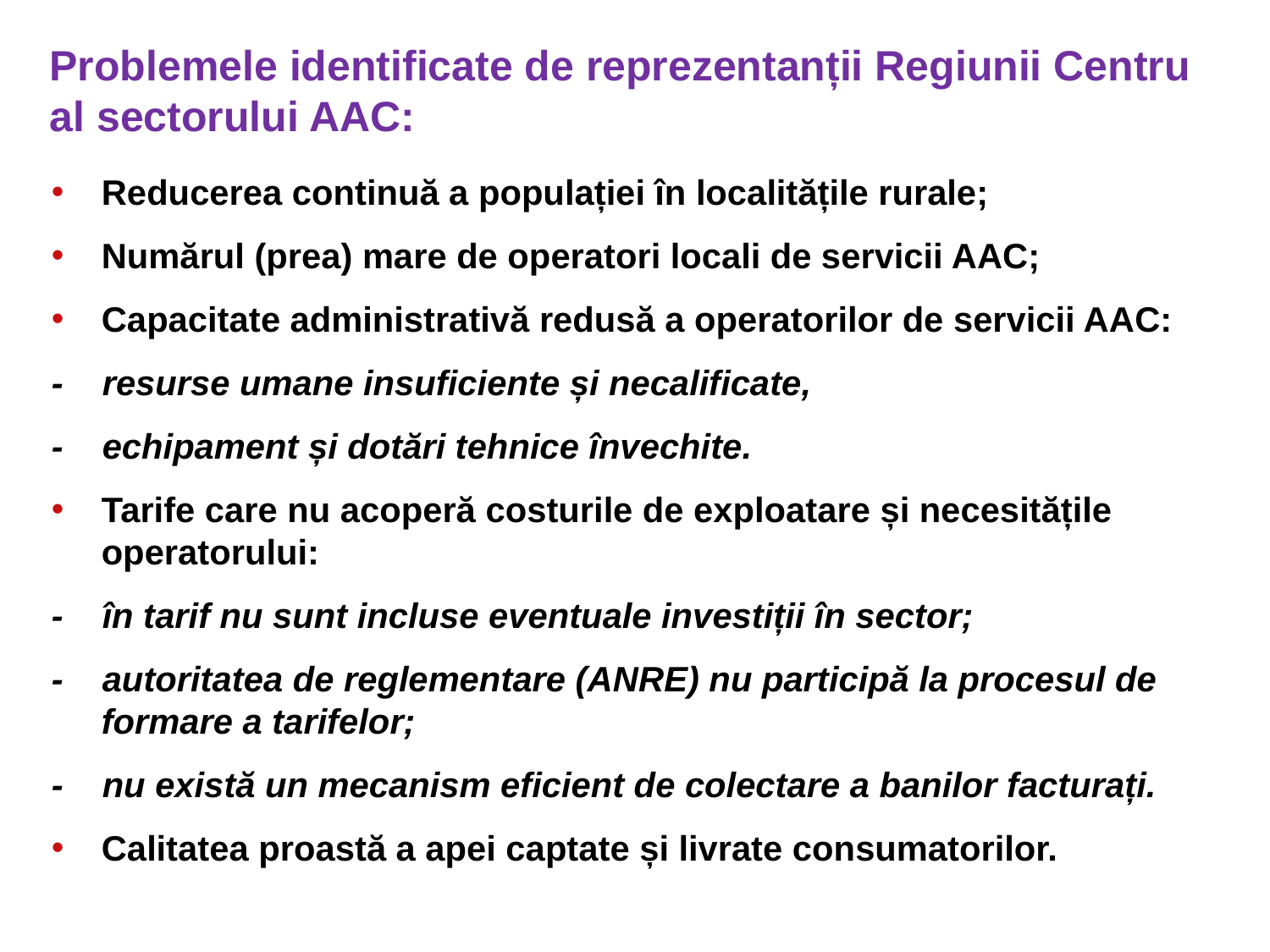

# Problemele identificate de reprezentanții Regiunii Centru al sectorului AAC:
Reducerea continuă a populației în localitățile rurale;
Numărul (prea) mare de operatori locali de servicii AAC;
Capacitate administrativă redusă a operatorilor de servicii AAC:
-    resurse umane insuficiente și necalificate,
-    echipament și dotări tehnice învechite.
Tarife care nu acoperă costurile de exploatare și necesitățile operatorului:
-    în tarif nu sunt incluse eventuale investiții în sector;
-    autoritatea de reglementare (ANRE) nu participă la procesul de formare a tarifelor;
-    nu există un mecanism eficient de colectare a banilor facturați.
Calitatea proastă a apei captate și livrate consumatorilor.